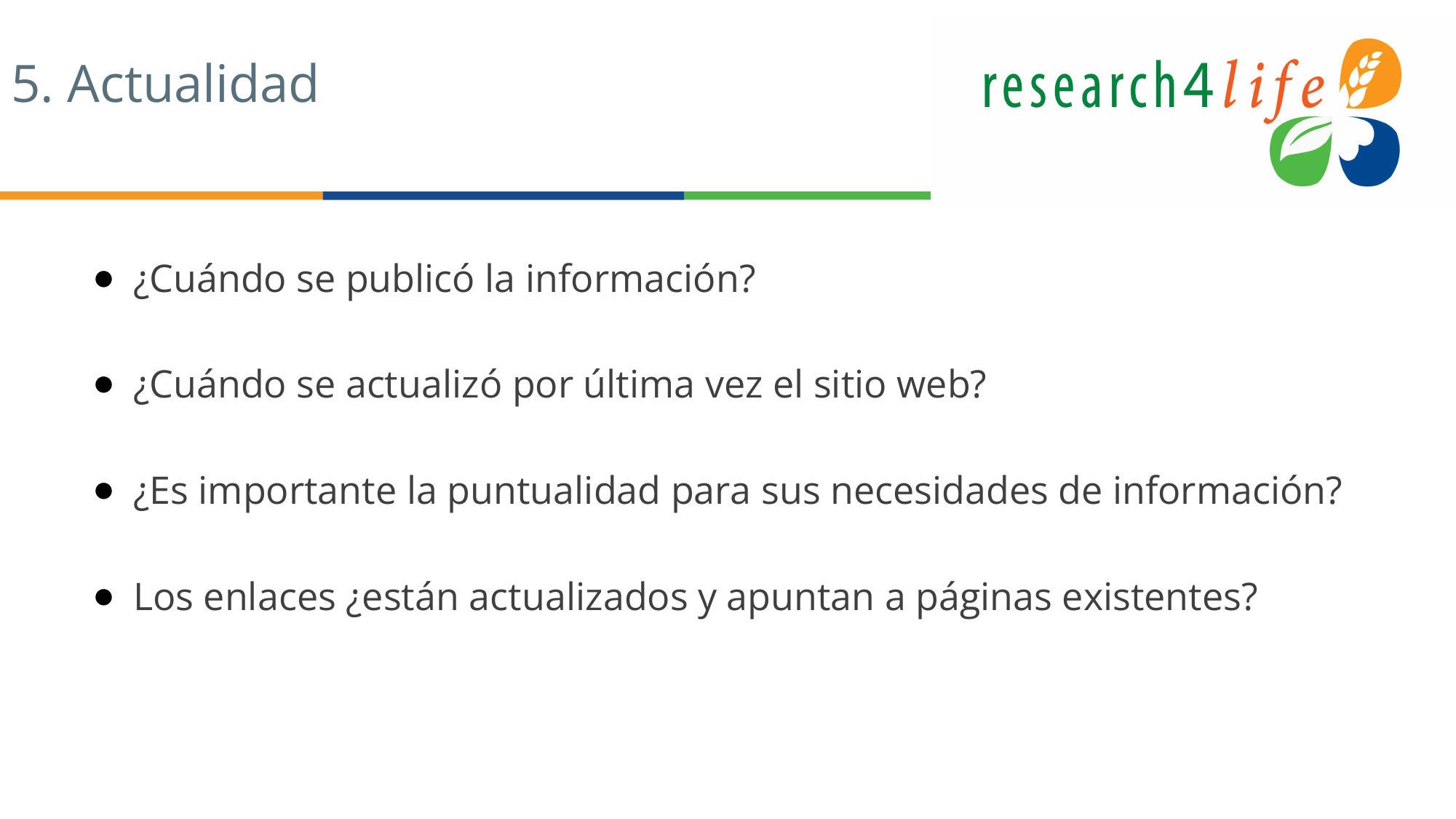

# 5. Actualidad
¿Cuándo se publicó la información?
¿Cuándo se actualizó por última vez el sitio web?
¿Es importante la puntualidad para sus necesidades de información?
Los enlaces ¿están actualizados y apuntan a páginas existentes?